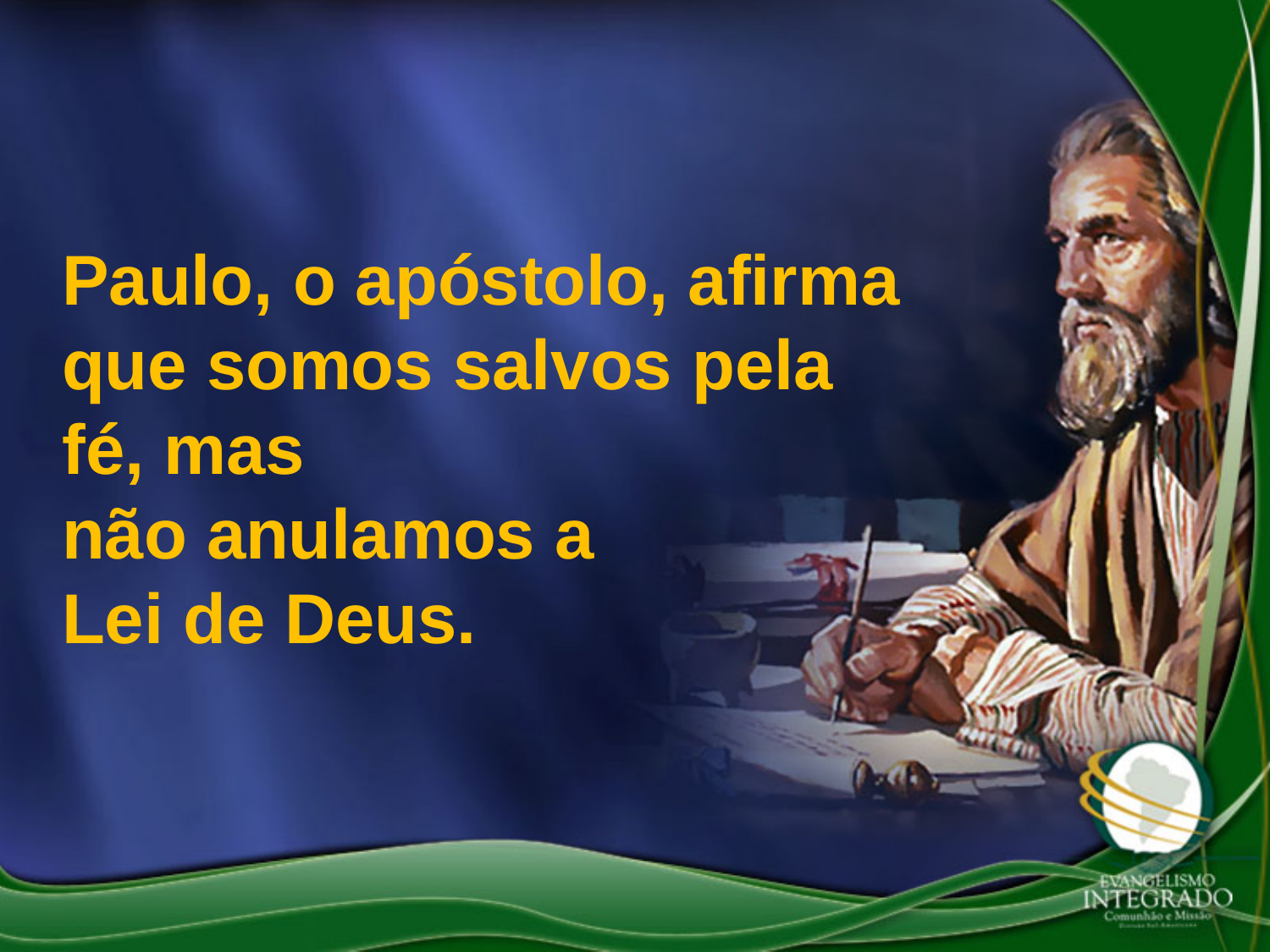

Paulo, o apóstolo, afirma que somos salvos pela fé, mas
não anulamos a
Lei de Deus.